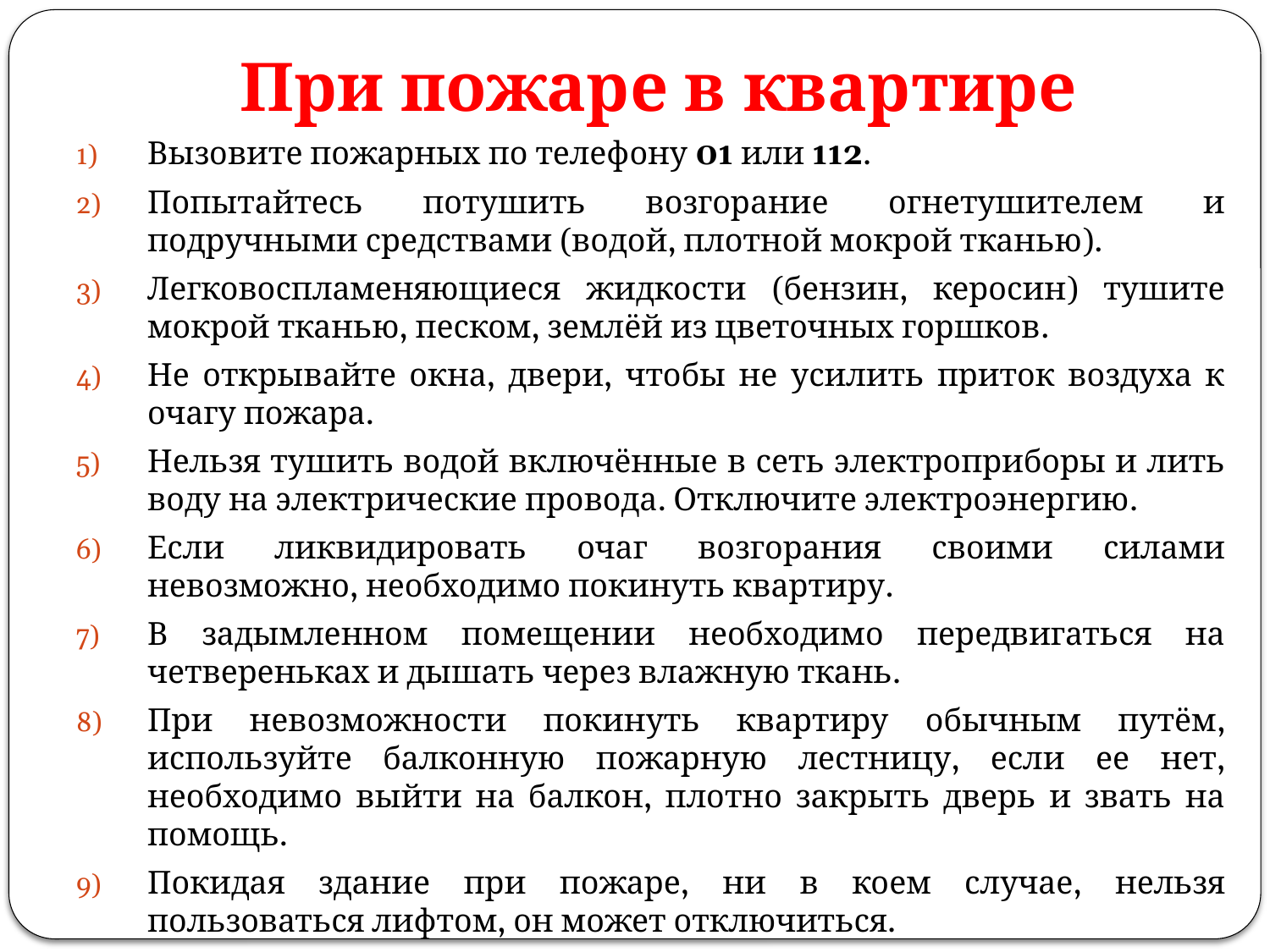

# При пожаре в квартире
Вызовите пожарных по телефону 01 или 112.
Попытайтесь потушить возгорание огнетушителем и подручными средствами (водой, плотной мокрой тканью).
Легковоспламеняющиеся жидкости (бензин, керосин) тушите мокрой тканью, песком, землёй из цветочных горшков.
Не открывайте окна, двери, чтобы не усилить приток воздуха к очагу пожара.
Нельзя тушить водой включённые в сеть электроприборы и лить воду на электрические провода. Отключите электроэнергию.
Если ликвидировать очаг возгорания своими силами невозможно, необходимо покинуть квартиру.
В задымленном помещении необходимо передвигаться на четвереньках и дышать через влажную ткань.
При невозможности покинуть квартиру обычным путём, используйте балконную пожарную лестницу, если ее нет, необходимо выйти на балкон, плотно закрыть дверь и звать на помощь.
Покидая здание при пожаре, ни в коем случае, нельзя пользоваться лифтом, он может отключиться.